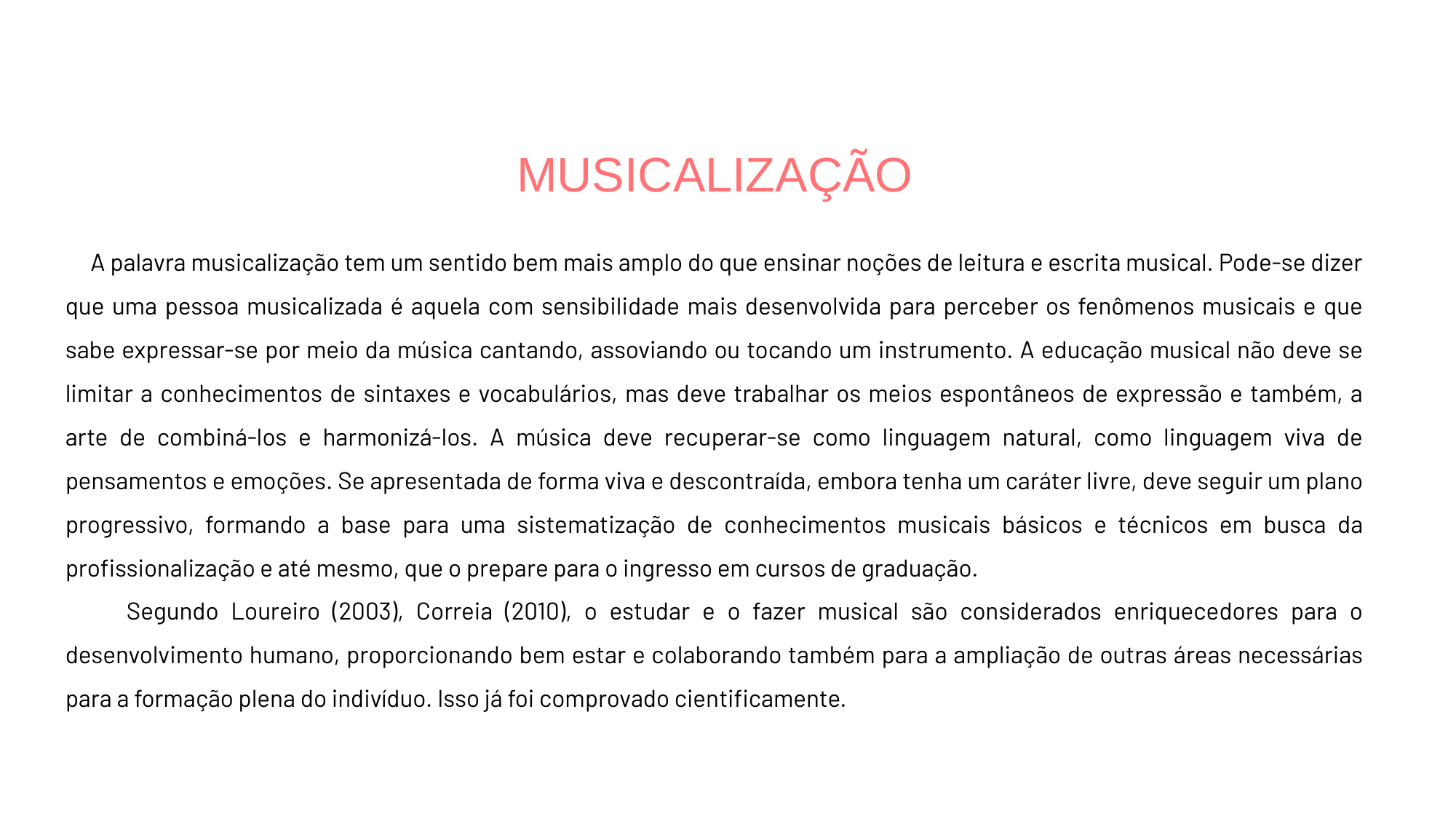

MUSICALIZAÇÃO

     A palavra musicalização tem um sentido bem mais amplo do que ensinar noções de leitura e escrita musical. Pode-se dizer que uma pessoa musicalizada é aquela com sensibilidade mais desenvolvida para perceber os fenômenos musicais e que sabe expressar-se por meio da música cantando, assoviando ou tocando um instrumento. A educação musical não deve se limitar a conhecimentos de sintaxes e vocabulários, mas deve trabalhar os meios espontâneos de expressão e também, a arte de combiná-los e harmonizá-los. A música deve recuperar-se como linguagem natural, como linguagem viva de pensamentos e emoções. Se apresentada de forma viva e descontraída, embora tenha um caráter livre, deve seguir um plano progressivo, formando a base para uma sistematização de conhecimentos musicais básicos e técnicos em busca da profissionalização e até mesmo, que o prepare para o ingresso em cursos de graduação.
     Segundo Loureiro (2003), Correia (2010), o estudar e o fazer musical são considerados enriquecedores para o desenvolvimento humano, proporcionando bem estar e colaborando também para a ampliação de outras áreas necessárias para a formação plena do indivíduo. Isso já foi comprovado cientificamente.